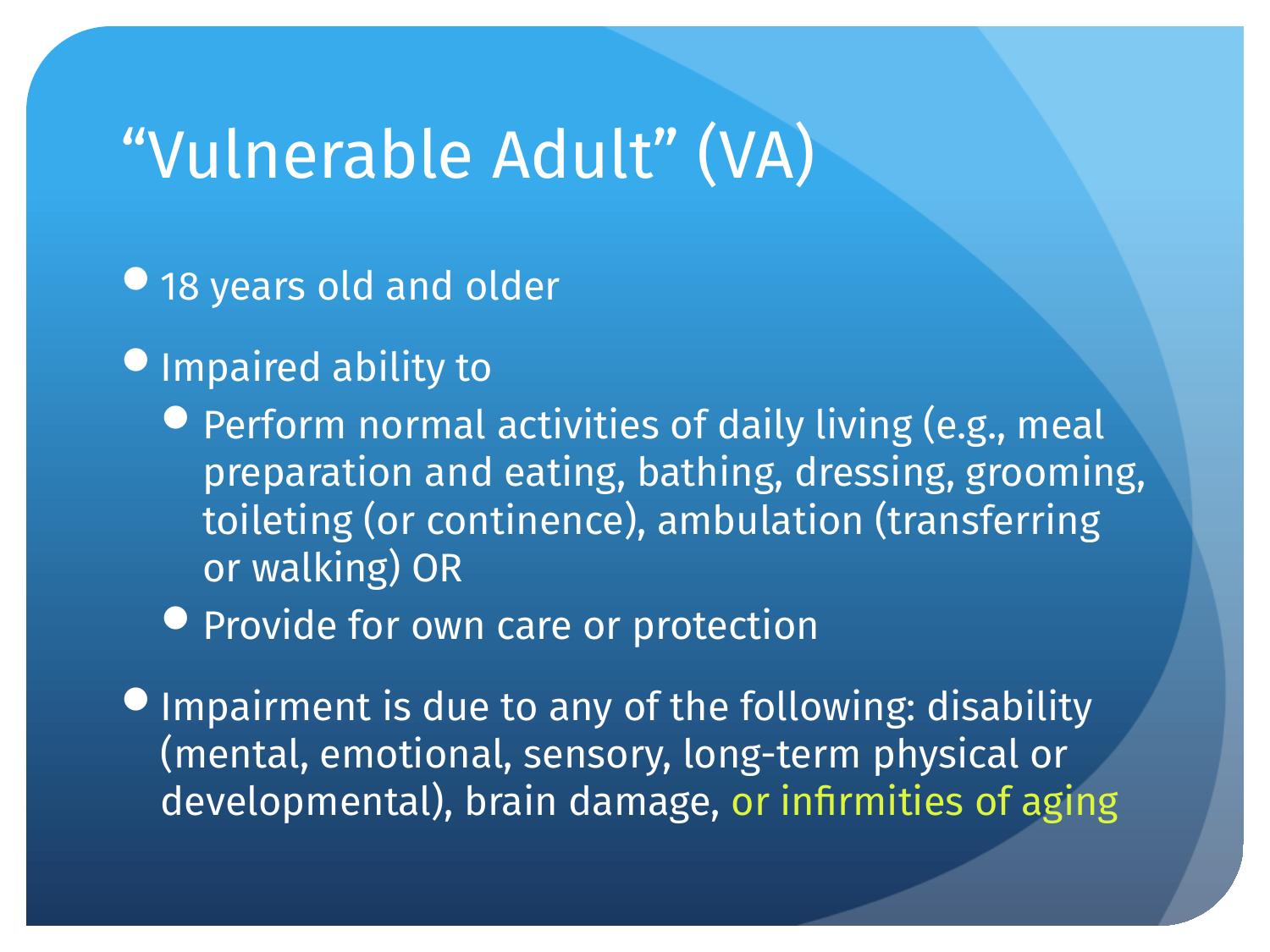

# “Vulnerable Adult” (VA)
18 years old and older
Impaired ability to
Perform normal activities of daily living (e.g., meal preparation and eating, bathing, dressing, grooming, toileting (or continence), ambulation (transferring or walking) OR
Provide for own care or protection
Impairment is due to any of the following: disability (mental, emotional, sensory, long-term physical or developmental), brain damage, or infirmities of aging